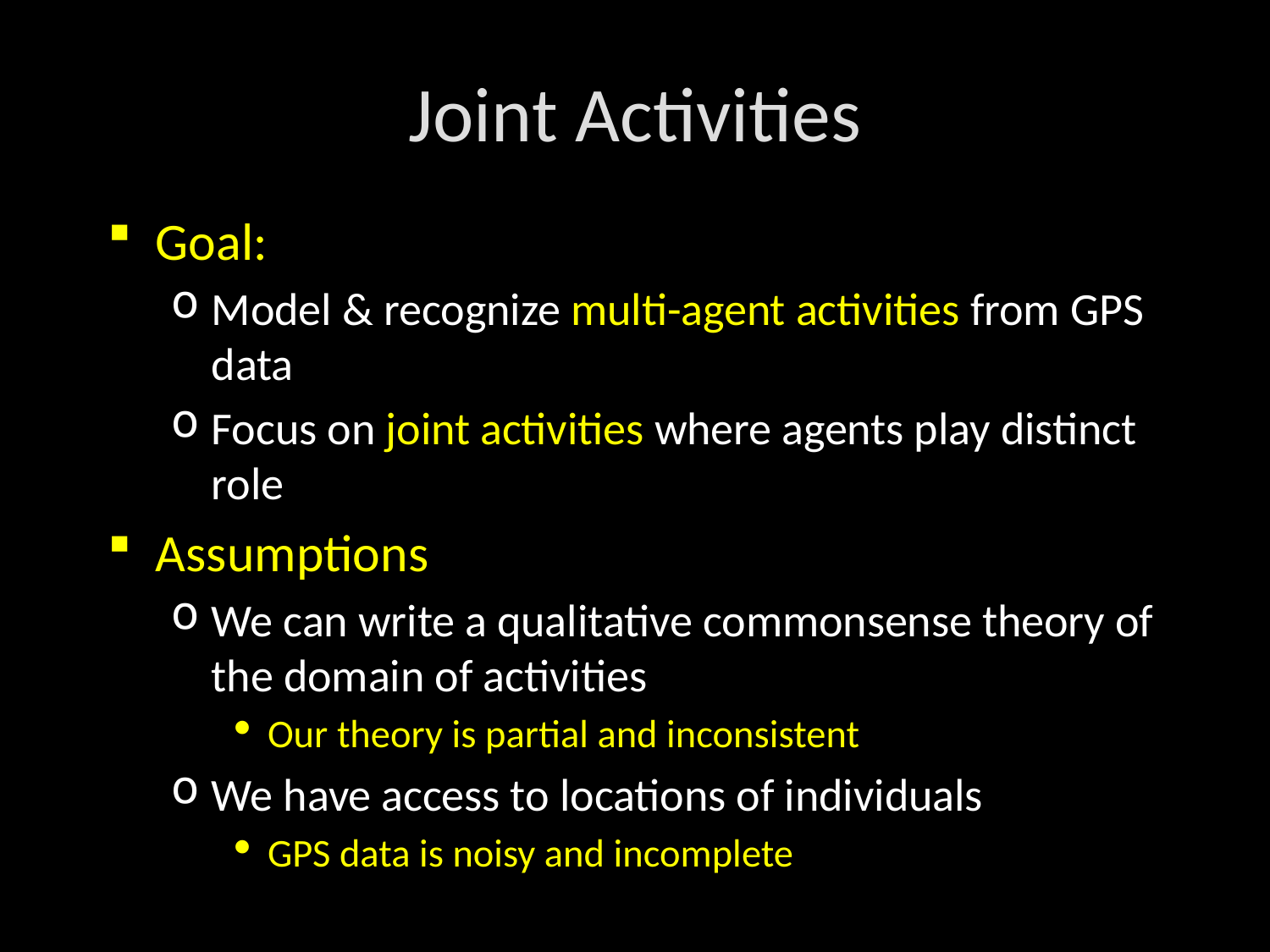

# Joint Activities
Goal:
Model & recognize multi-agent activities from GPS data
Focus on joint activities where agents play distinct role
Assumptions
We can write a qualitative commonsense theory of the domain of activities
Our theory is partial and inconsistent
We have access to locations of individuals
GPS data is noisy and incomplete